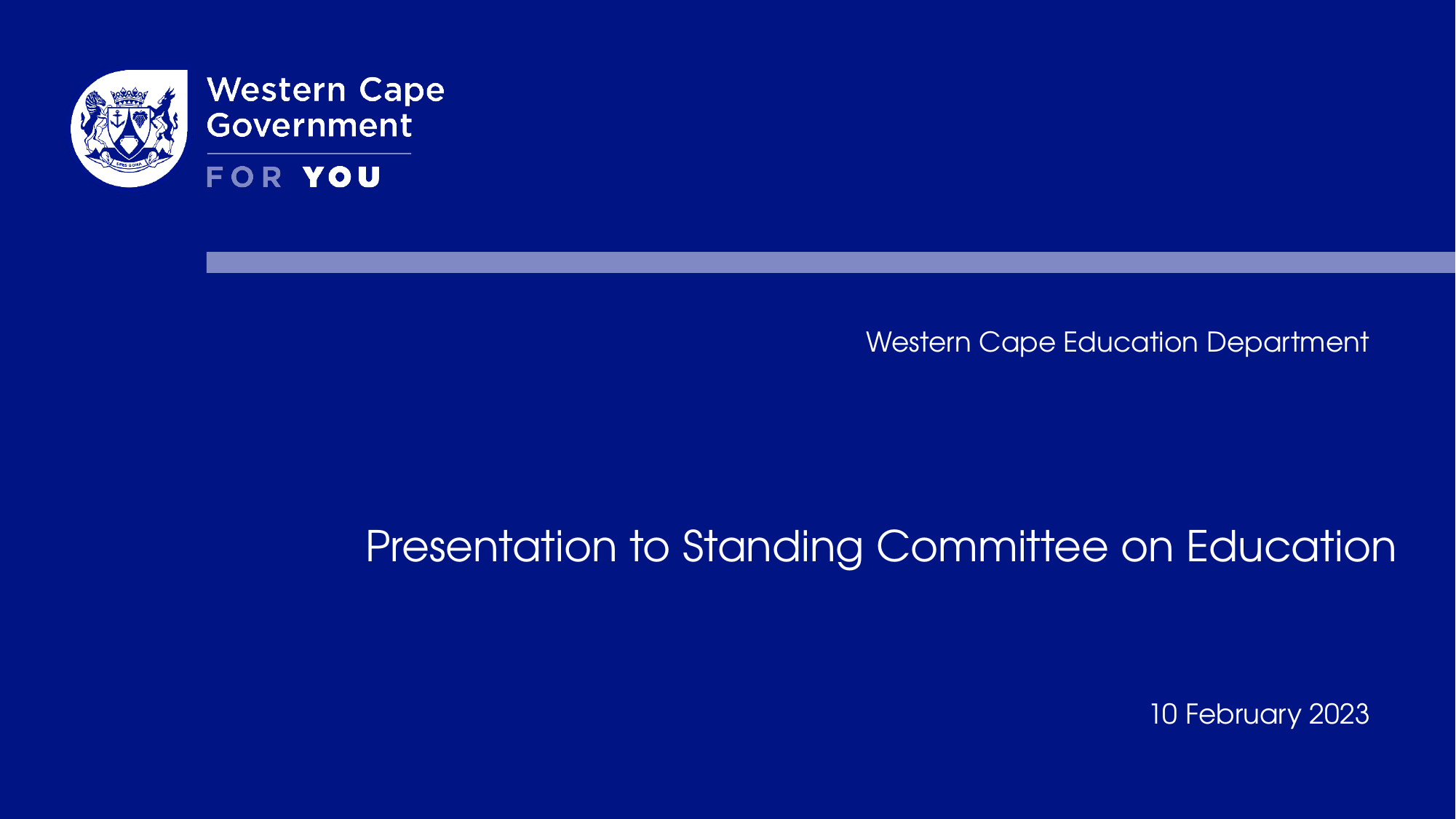

Western Cape Education Department

Presentation to Standing Committee on Education
10 February 2023